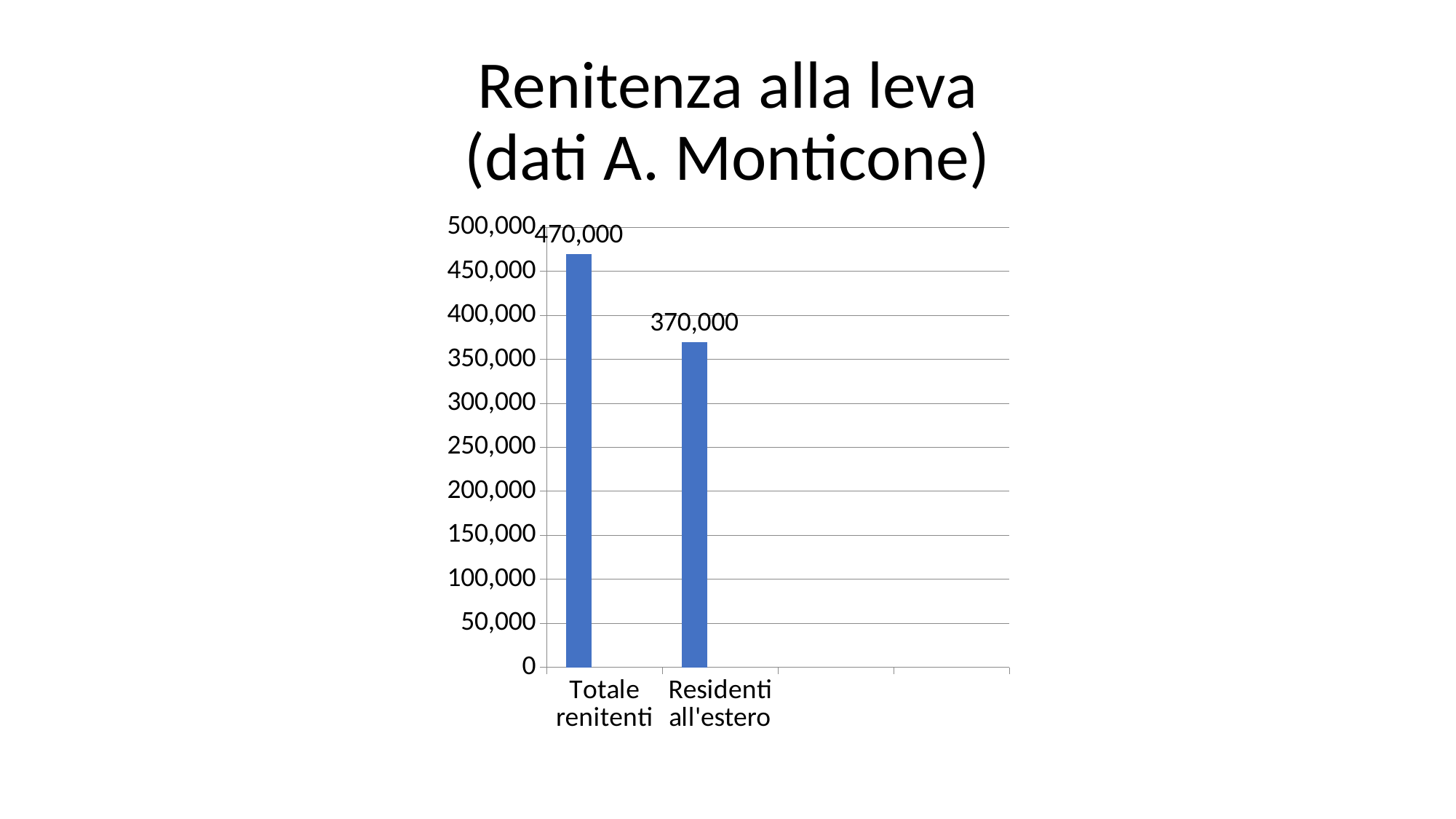

# Renitenza alla leva (dati A. Monticone)

### Chart

| Category | Serie 1 | Serie 2 | Serie 3 |
|---|---|---|---|
| Totale renitenti | 470000.0 | None | None |
| Residenti all'estero | 370000.0 | None | None |